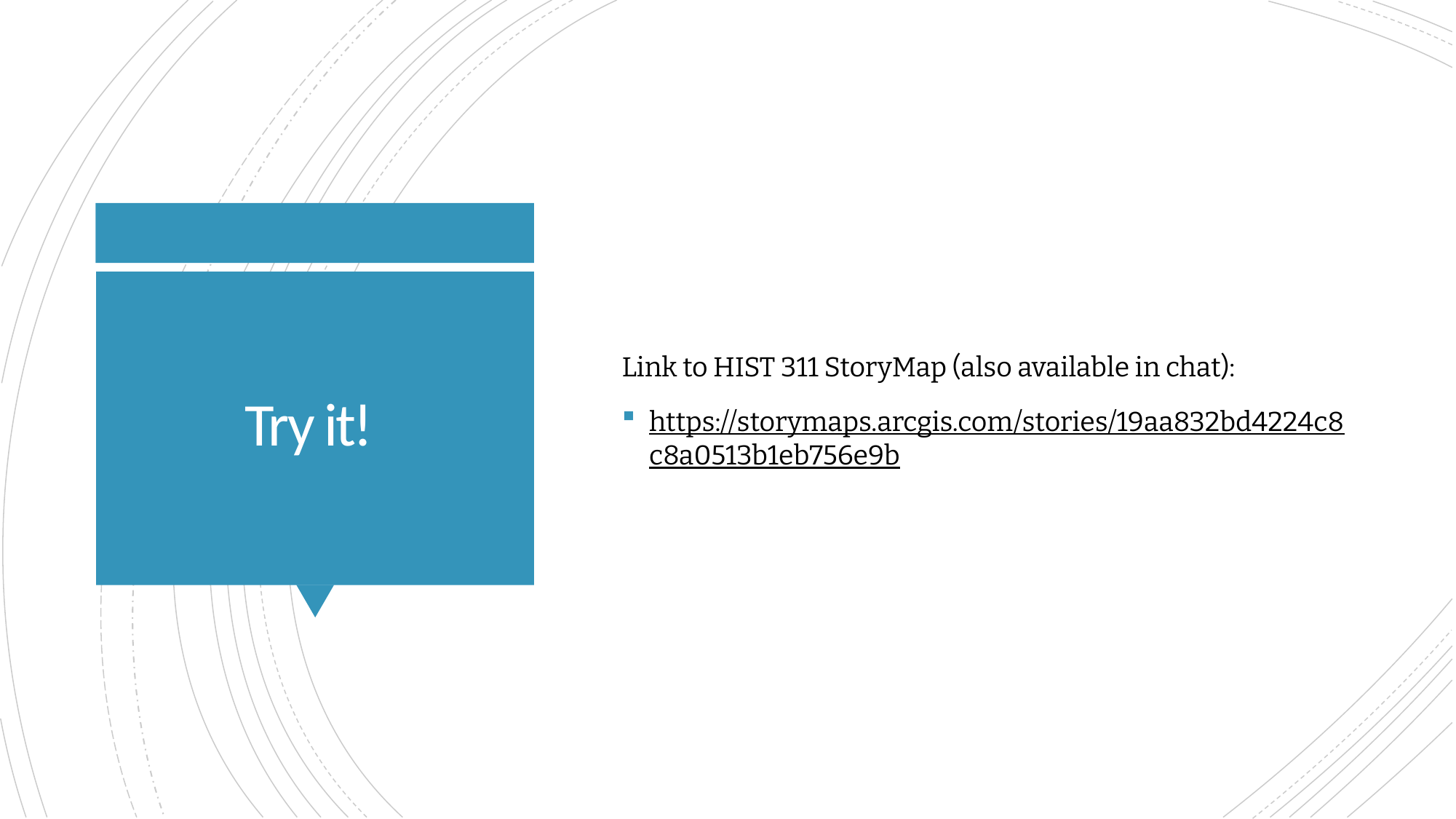

Link to HIST 311 StoryMap (also available in chat):
https://storymaps.arcgis.com/stories/19aa832bd4224c8c8a0513b1eb756e9b
# Try it!